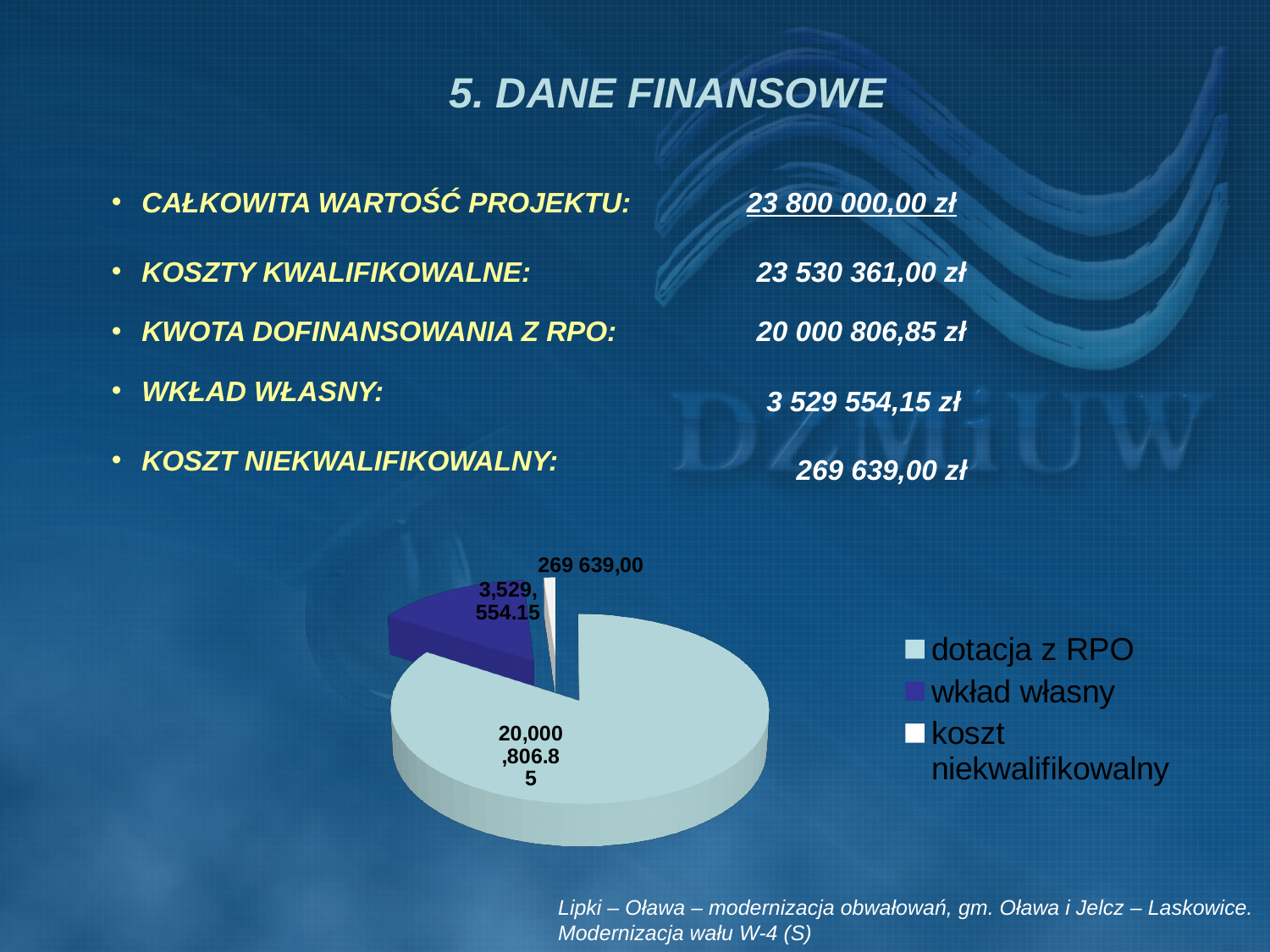

5. DANE FINANSOWE
CAŁKOWITA WARTOŚĆ PROJEKTU:
23 800 000,00 zł
KOSZTY KWALIFIKOWALNE:
23 530 361,00 zł
KWOTA DOFINANSOWANIA Z RPO:
20 000 806,85 zł
WKŁAD WŁASNY:
3 529 554,15 zł
KOSZT NIEKWALIFIKOWALNY:
269 639,00 zł

[unsupported chart]

Lipki – Oława – modernizacja obwałowań, gm. Oława i Jelcz – Laskowice. Modernizacja wału W-4 (S)